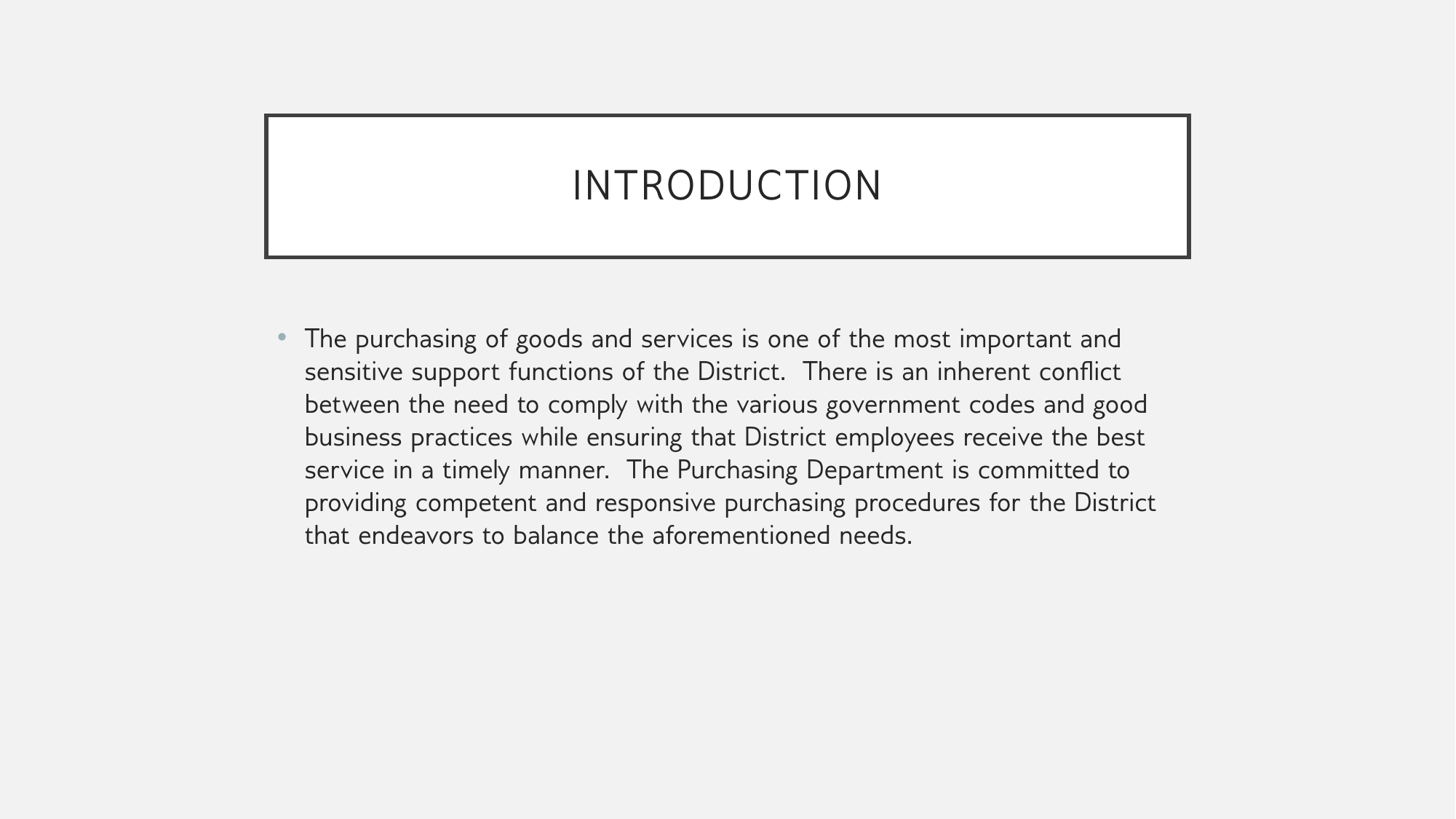

# INTRODUCTION
The purchasing of goods and services is one of the most important and sensitive support functions of the District.  There is an inherent conflict between the need to comply with the various government codes and good business practices while ensuring that District employees receive the best service in a timely manner.  The Purchasing Department is committed to providing competent and responsive purchasing procedures for the District that endeavors to balance the aforementioned needs.